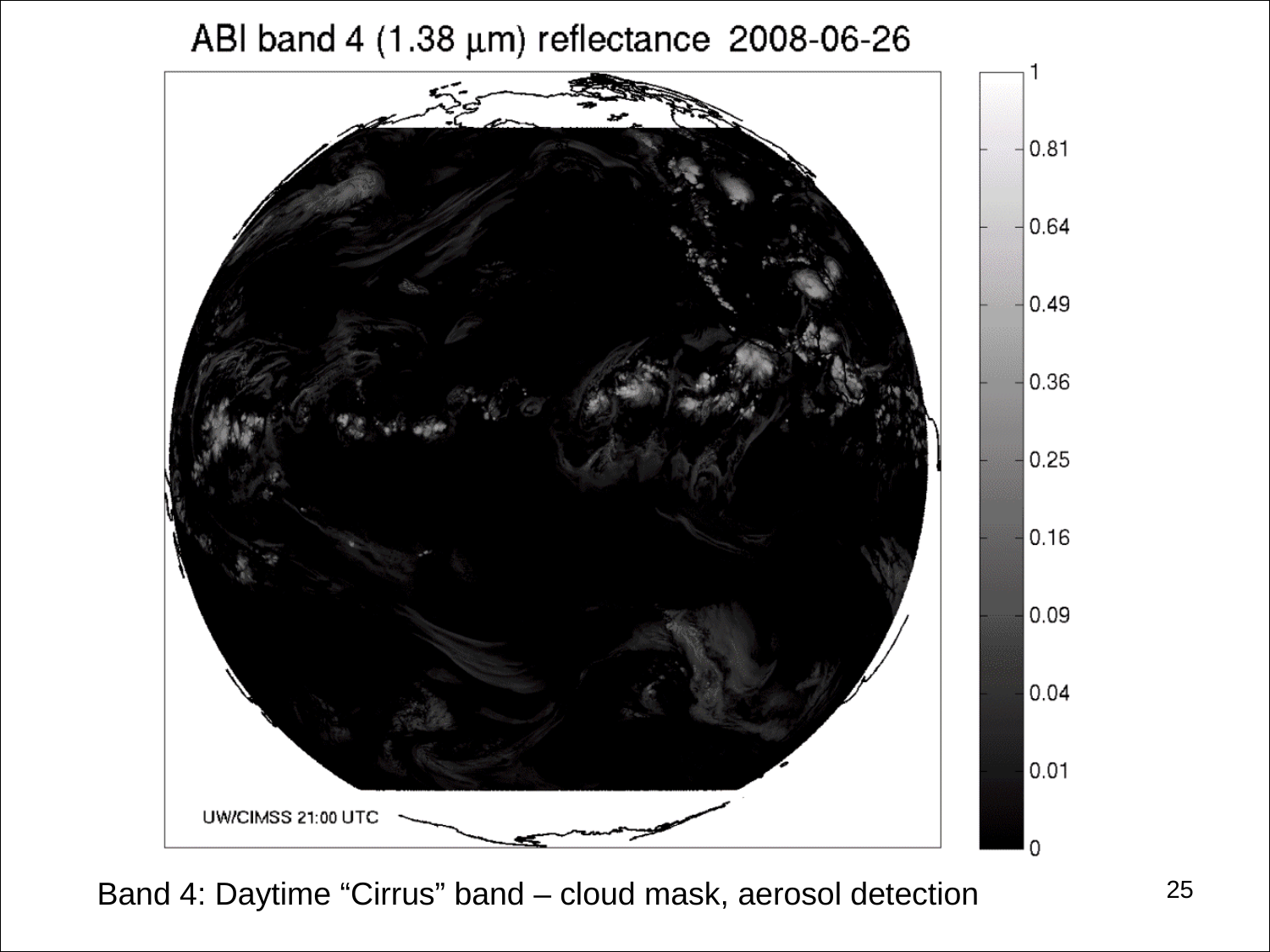

#
25
Band 4: Daytime “Cirrus” band – cloud mask, aerosol detection